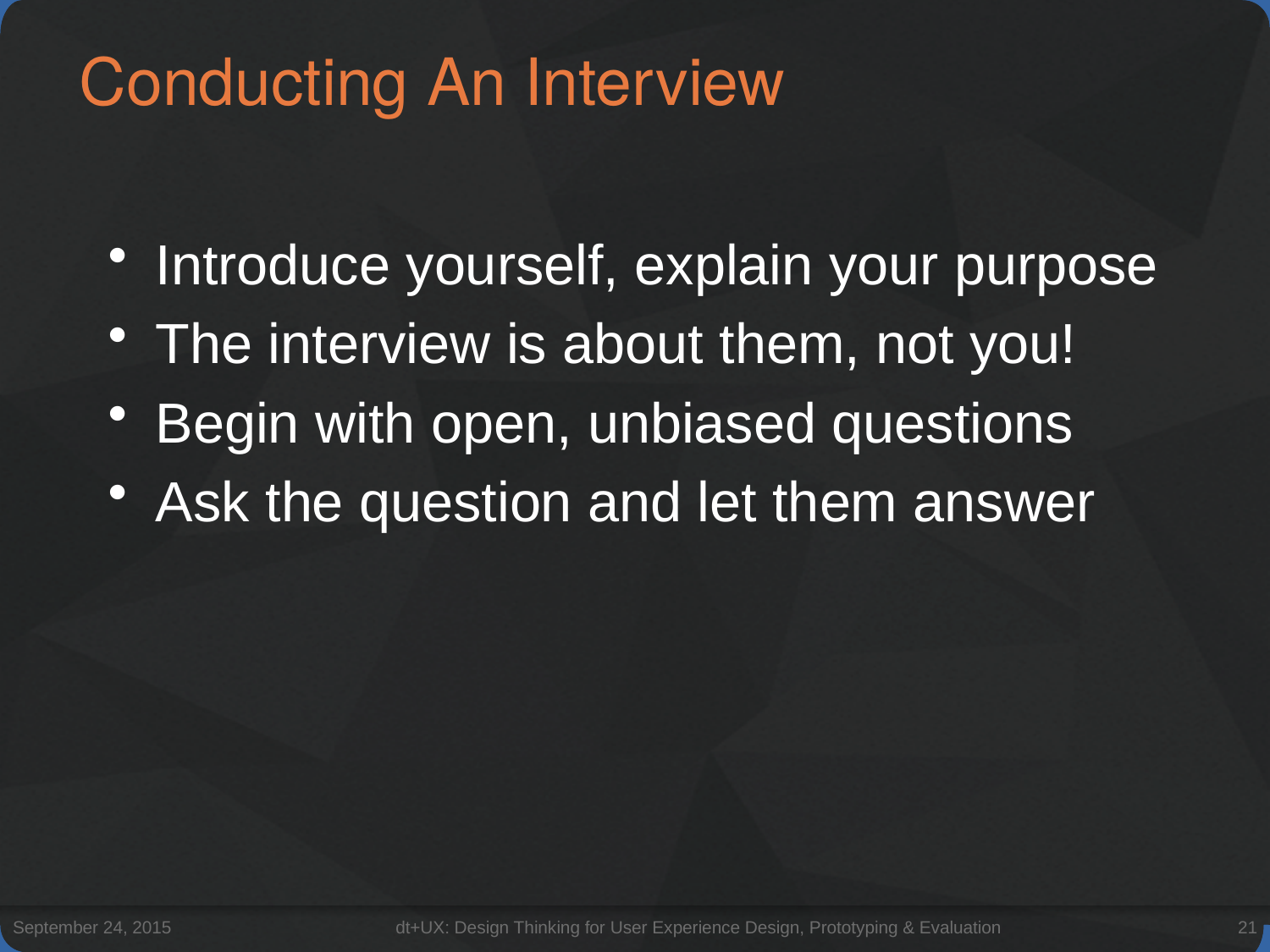

# Conducting An Interview

Introduce yourself, explain your purpose
The interview is about them, not you!
Begin with open, unbiased questions
Ask the question and let them answer
September 24, 2015
dt+UX: Design Thinking for User Experience Design, Prototyping & Evaluation
21